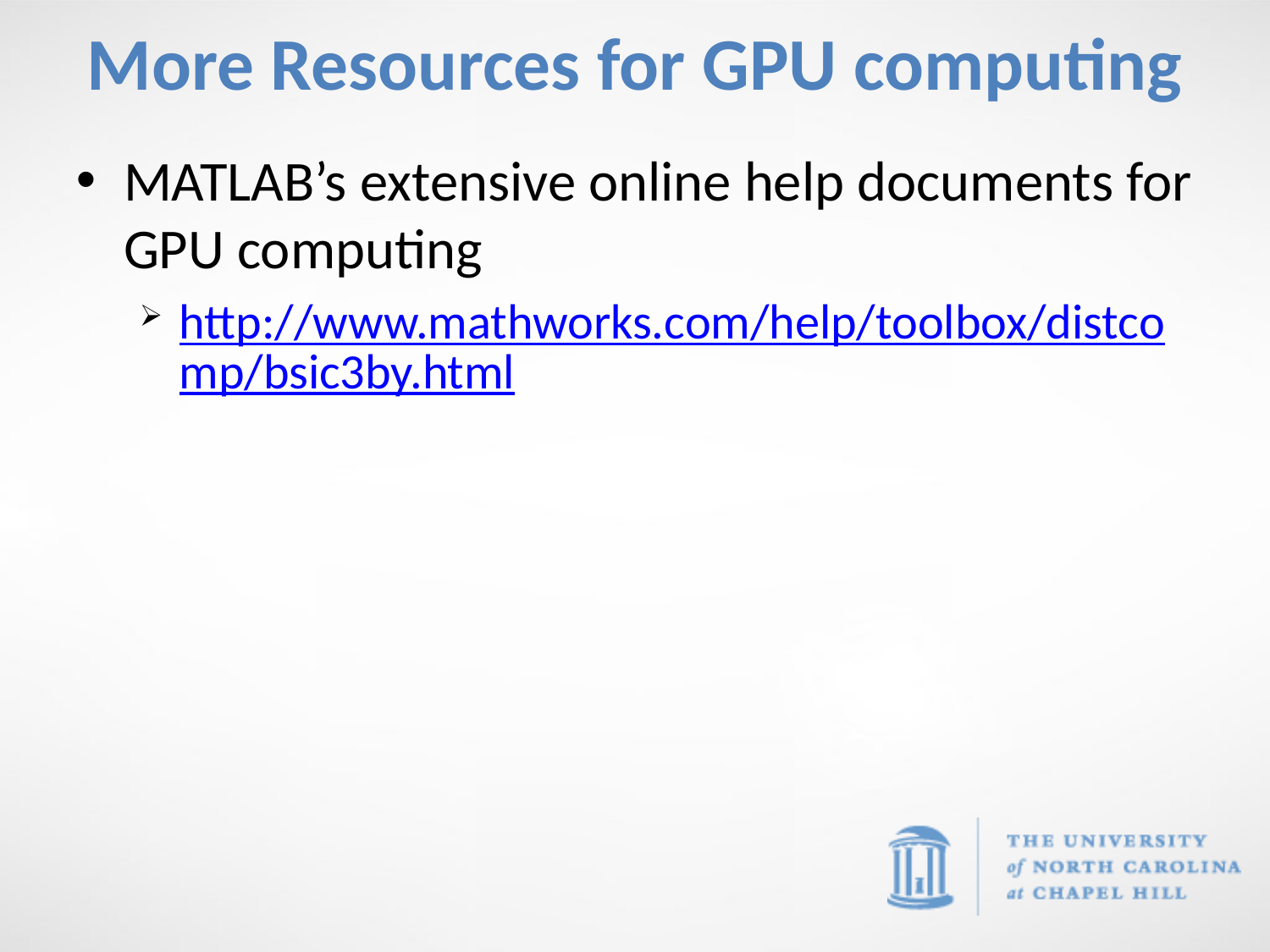

# More Resources for GPU computing
MATLAB’s extensive online help documents for GPU computing
http://www.mathworks.com/help/toolbox/distcomp/bsic3by.html